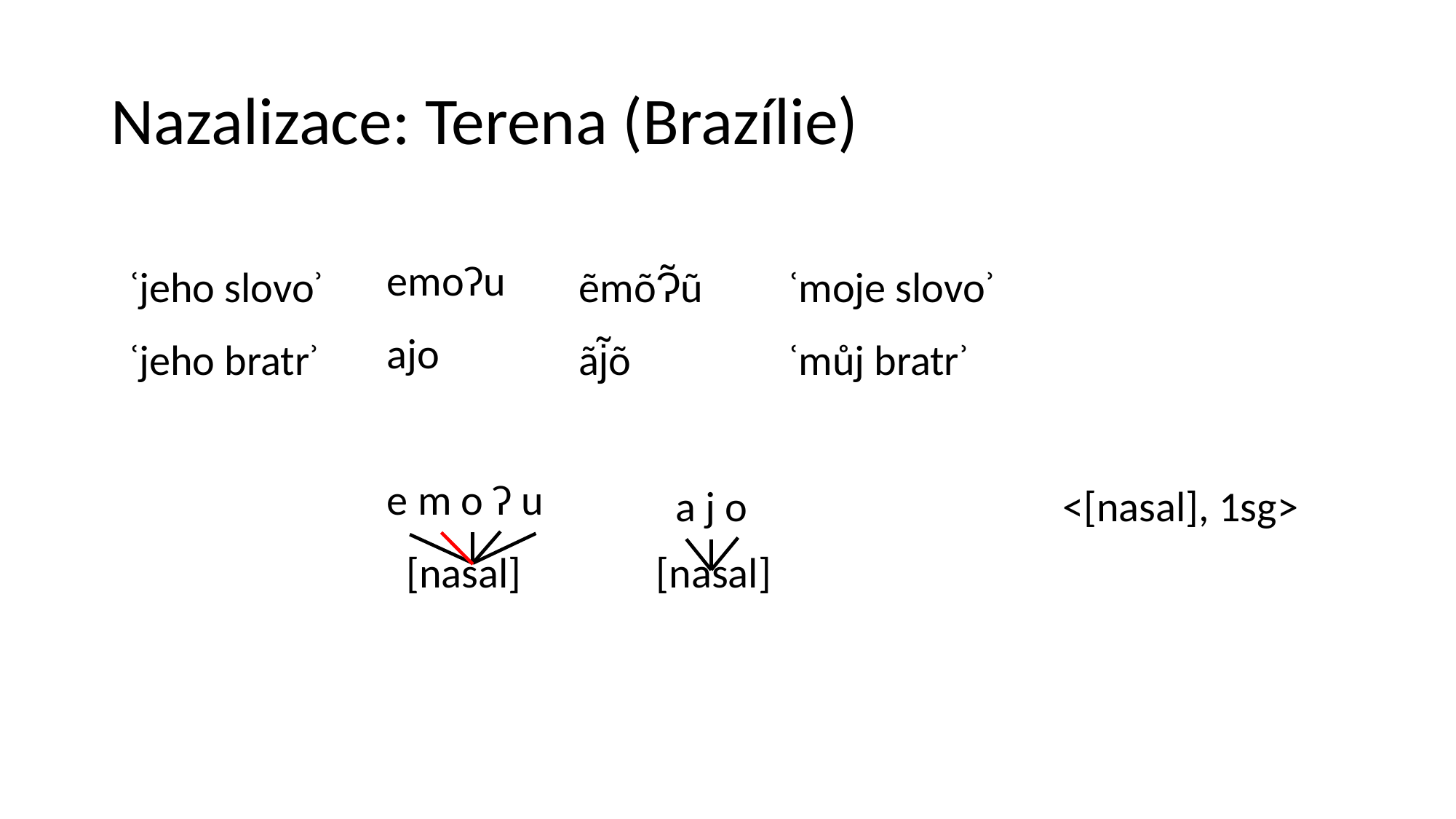

# Nazalizace: Terena (Brazílie)
|  |  |  |  |  |  |  |  |  |  |  |  |  |  |  |
| --- | --- | --- | --- | --- | --- | --- | --- | --- | --- | --- | --- | --- | --- | --- |
| ʿjeho slovoʾ | emo | emoɁu |  | ẽmõɁ̃ũ |  |  | ʿmoje slovoʾ |  |  |  |  |  |  |  |
| ʿjeho bratrʾ | vaːroʃ | ajo |  | ãj̃õ |  |  | ʿmůj bratrʾ |  |  |  |  |  |  |  |
|  | ørøm |  |  |  |  |  |  |  |  |  |  |  |  |  |
|  | byːn | e m o Ɂ u |  | a j o |  |  |  |  |  | <[nasal], 1sg> |  |  |  |  |
|  |  | [nasal] |  | [nasal] |  |  |  |  |  |  |  |  |  |  |
|  |  |  |  |  |  |  |  |  |  |  |  |  |  |  |
|  |  |  |  |  |  |  |  |  |  |  |  |  |  |  |